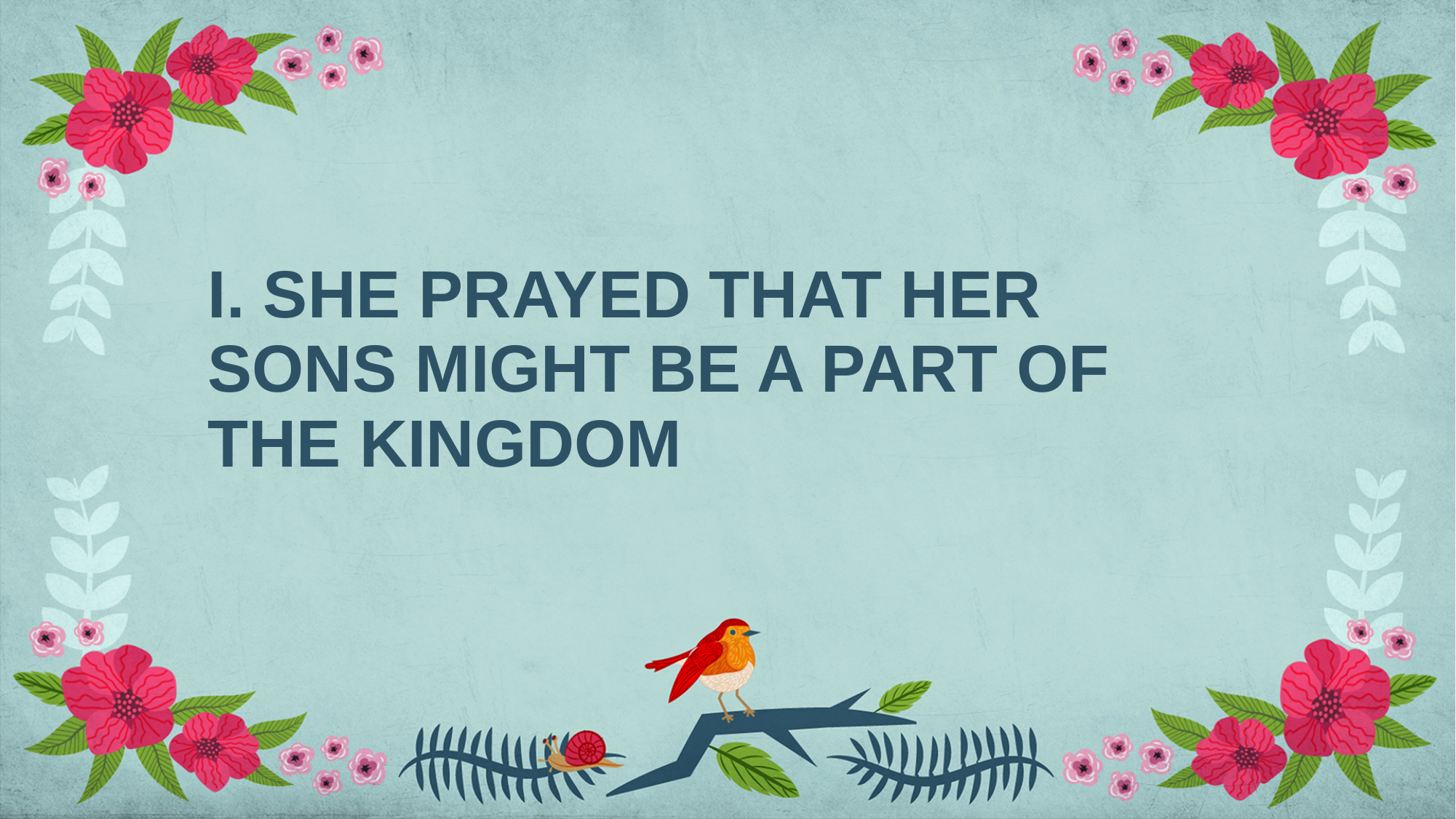

# I. SHE PRAYED THAT HER SONS MIGHT BE A PART OF THE KINGDOM